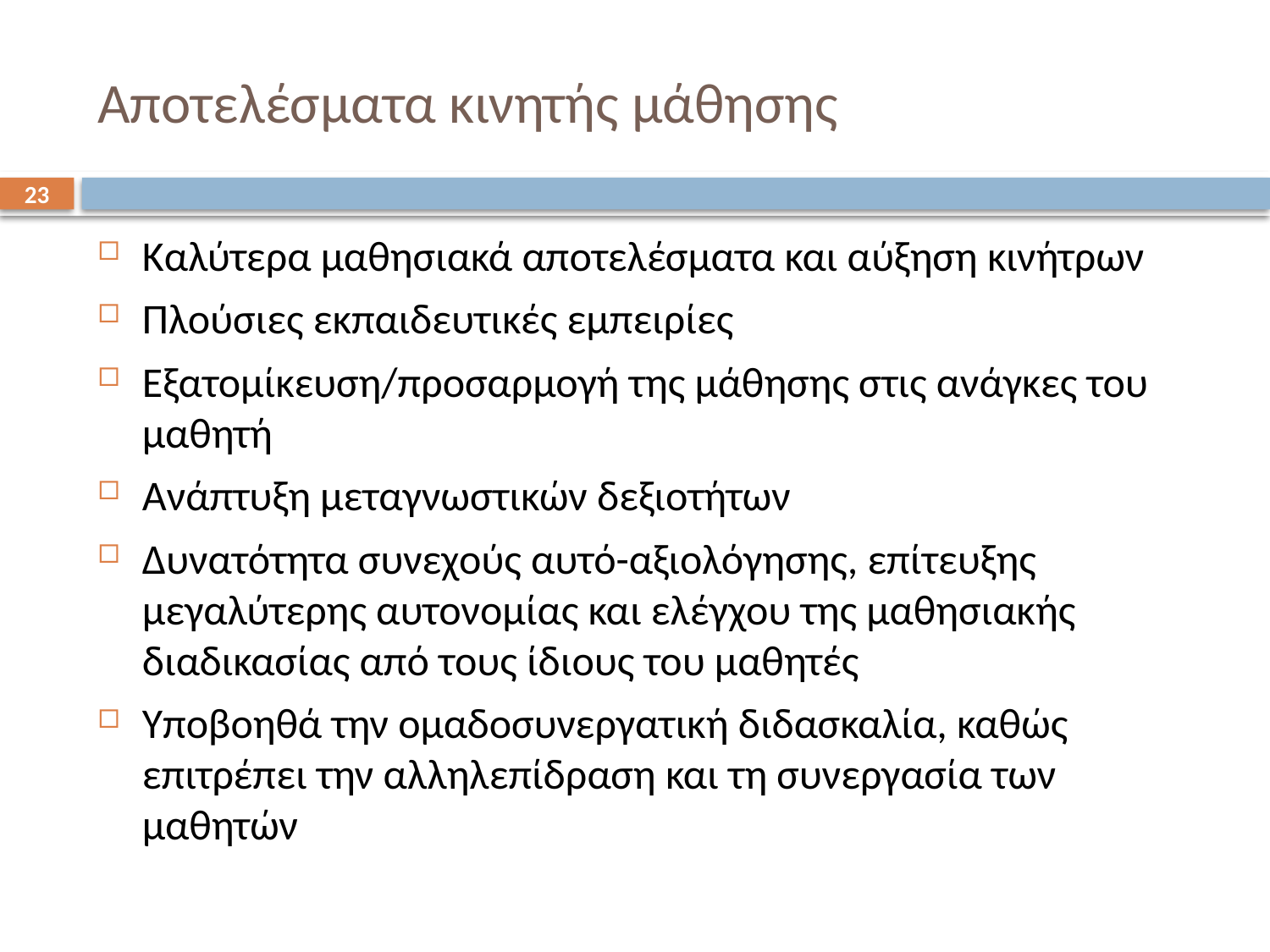

# Αποτελέσματα κινητής μάθησης
23
Καλύτερα μαθησιακά αποτελέσματα και αύξηση κινήτρων
Πλούσιες εκπαιδευτικές εμπειρίες
Εξατομίκευση/προσαρμογή της μάθησης στις ανάγκες του μαθητή
Ανάπτυξη μεταγνωστικών δεξιοτήτων
Δυνατότητα συνεχούς αυτό-αξιολόγησης, επίτευξης μεγαλύτερης αυτονομίας και ελέγχου της μαθησιακής διαδικασίας από τους ίδιους του μαθητές
Υποβοηθά την ομαδοσυνεργατική διδασκαλία, καθώς επιτρέπει την αλληλεπίδραση και τη συνεργασία των μαθητών